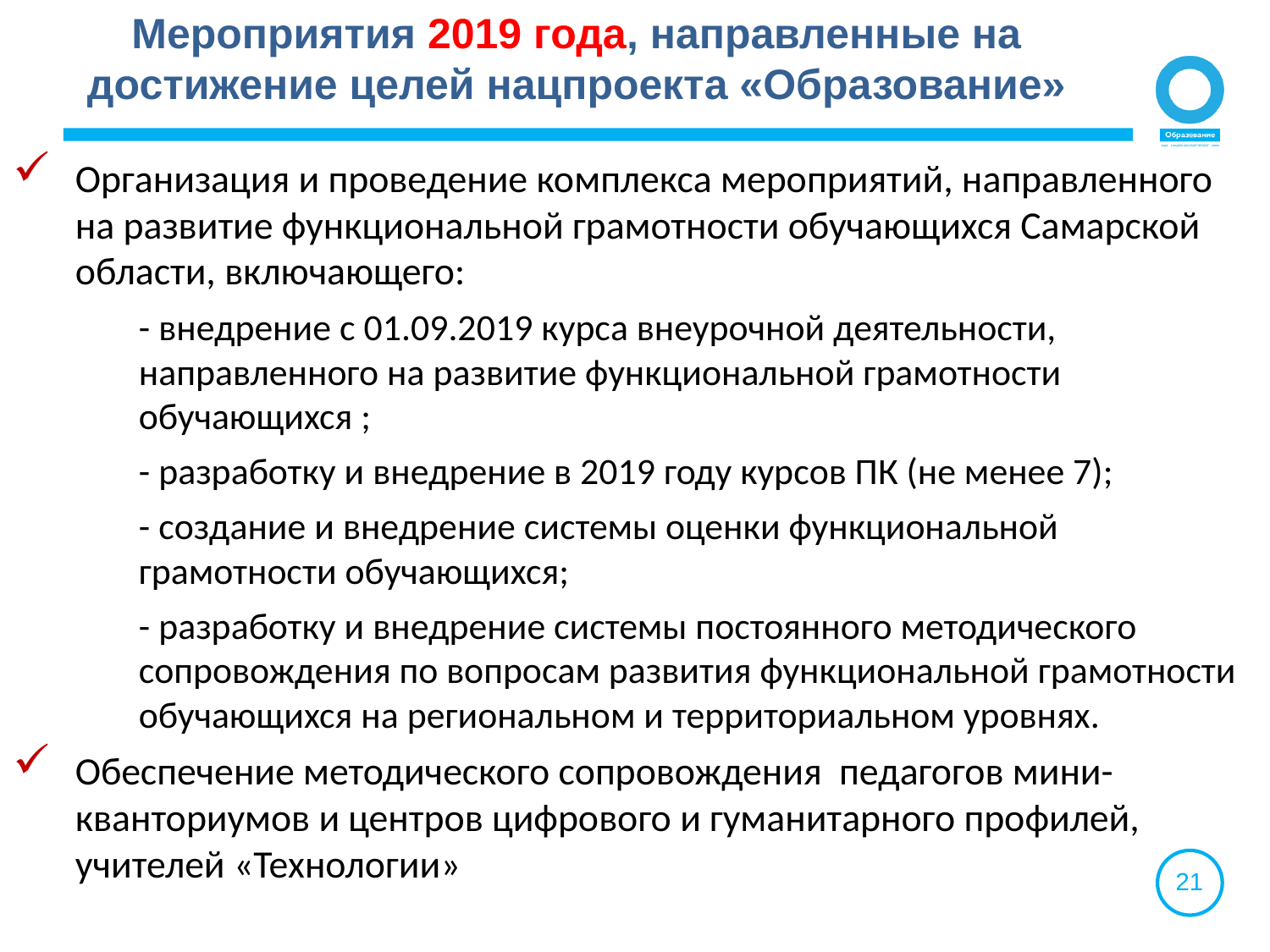

Мероприятия 2019 года, направленные на достижение целей нацпроекта «Образование»
Организация и проведение комплекса мероприятий, направленного на развитие функциональной грамотности обучающихся Самарской области, включающего:
	- внедрение с 01.09.2019 курса внеурочной деятельности, направленного на развитие функциональной грамотности обучающихся ;
	- разработку и внедрение в 2019 году курсов ПК (не менее 7);
	- создание и внедрение системы оценки функциональной грамотности обучающихся;
	- разработку и внедрение системы постоянного методического сопровождения по вопросам развития функциональной грамотности обучающихся на региональном и территориальном уровнях.
Обеспечение методического сопровождения  педагогов мини-кванториумов и центров цифрового и гуманитарного профилей, учителей «Технологии»